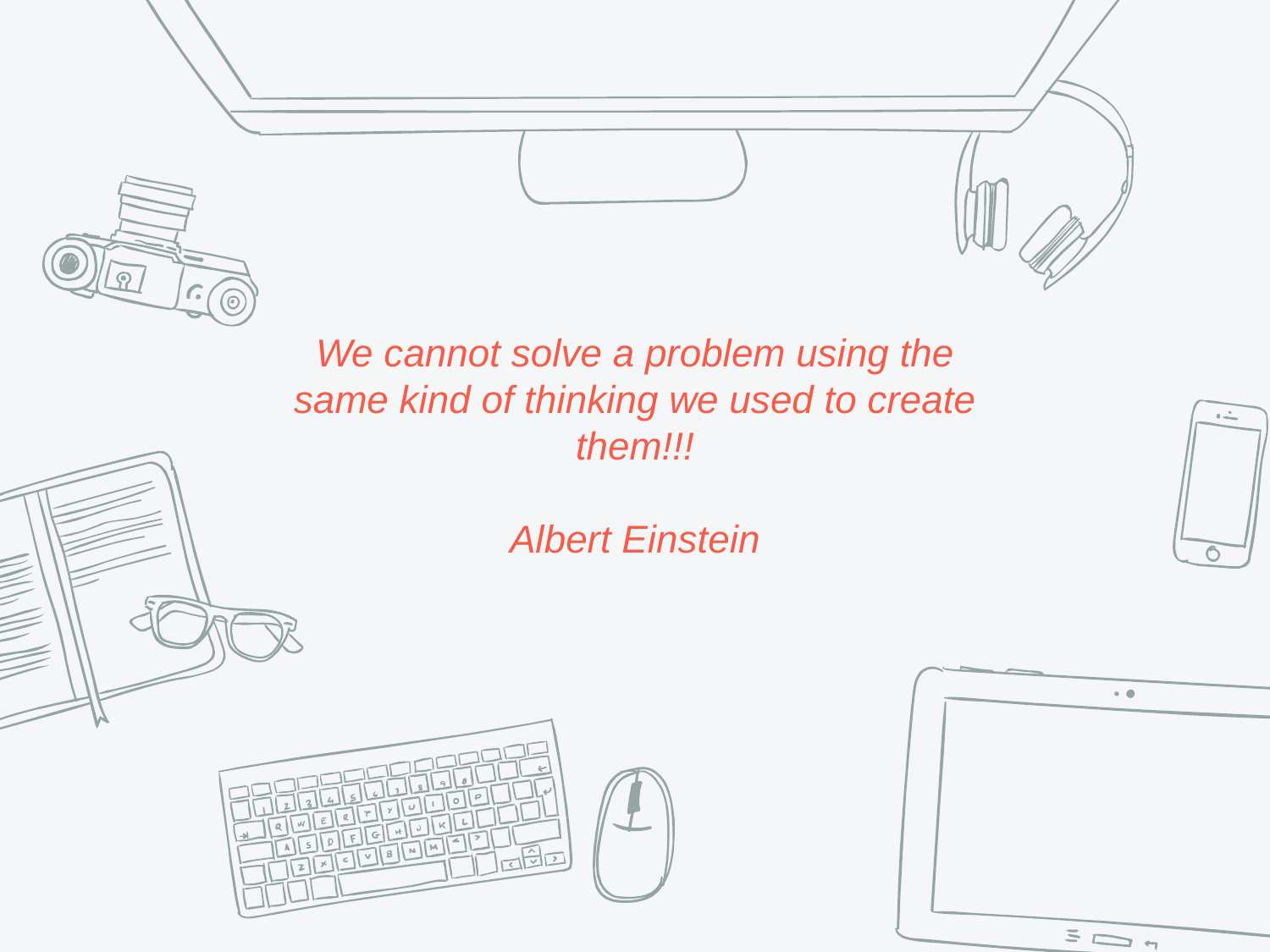

We cannot solve a problem using the same kind of thinking we used to create them!!!

Albert Einstein